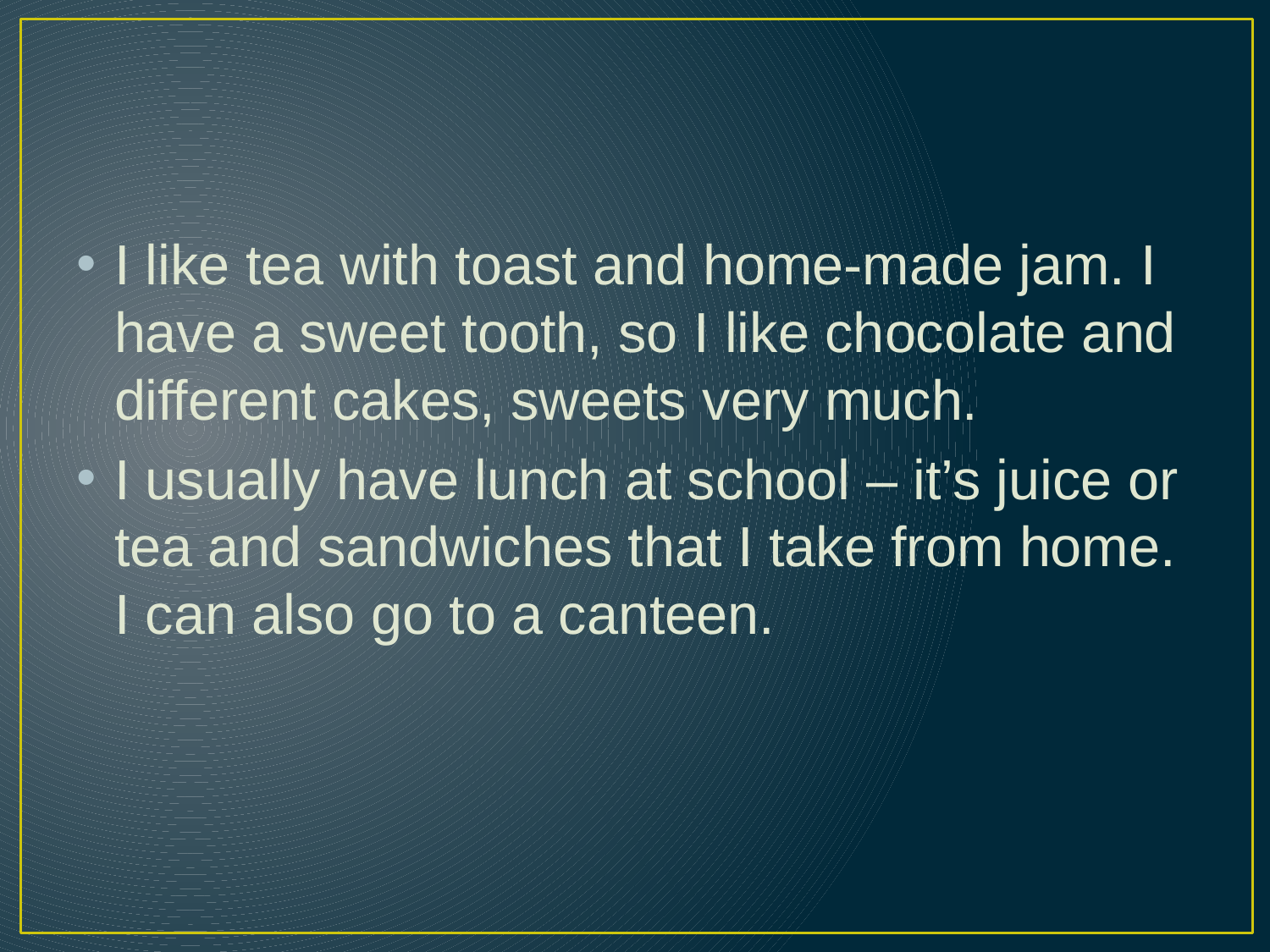

I like tea with toast and home-made jam. I have a sweet tooth, so I like chocolate and different cakes, sweets very much.
I usually have lunch at school – it’s juice or tea and sandwiches that I take from home. I can also go to a canteen.